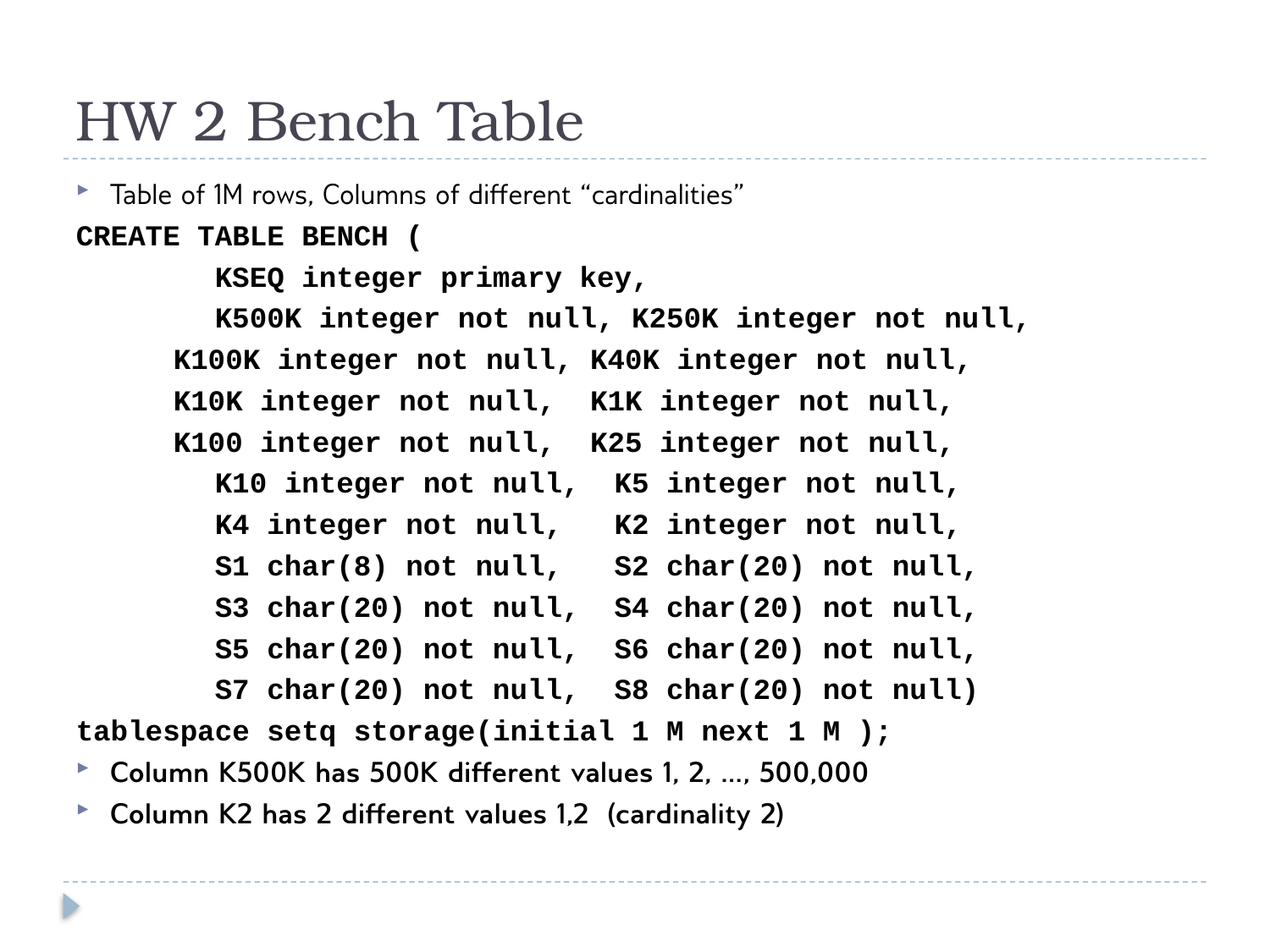

# HW 2 Bench Table
Table of 1M rows, Columns of different “cardinalities”
CREATE TABLE BENCH (
        KSEQ integer primary key,
        K500K integer not null, K250K integer not null,
	 K100K integer not null, K40K integer not null,
	 K10K integer not null,  K1K integer not null,
	 K100 integer not null,  K25 integer not null,
        K10 integer not null,  K5 integer not null,
        K4 integer not null,   K2 integer not null,
        S1 char(8) not null,   S2 char(20) not null,
        S3 char(20) not null,  S4 char(20) not null,
        S5 char(20) not null,  S6 char(20) not null,
        S7 char(20) not null,  S8 char(20) not null)
tablespace setq storage(initial 1 M next 1 M );
Column K500K has 500K different values 1, 2, …, 500,000
Column K2 has 2 different values 1,2  (cardinality 2)